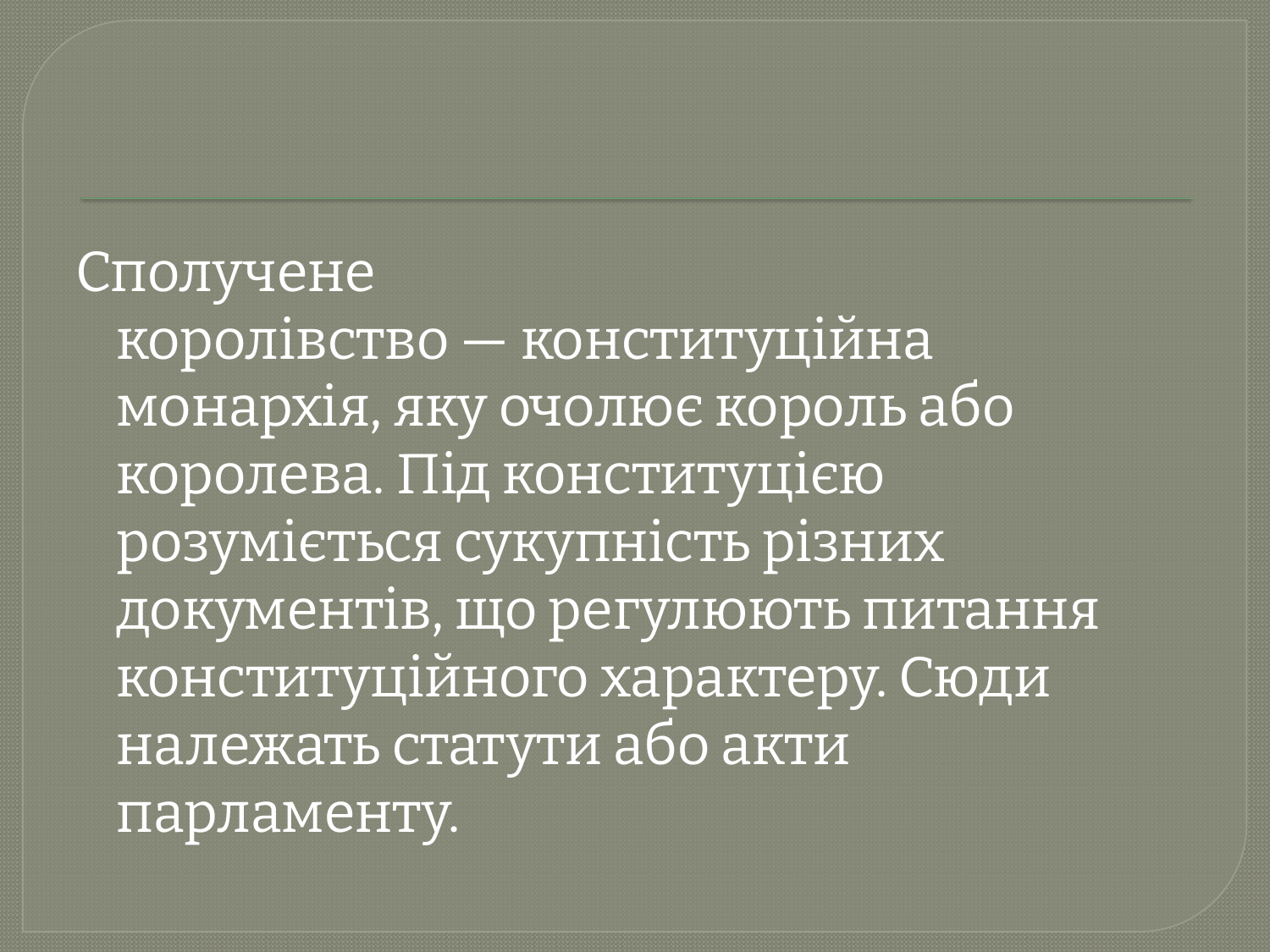

Сполучене королівство — конституційна монархія, яку очолює король або королева. Під конституцією розуміється сукупність різних документів, що регулюють питання конституційного характеру. Сюди належать статути або акти парламенту.